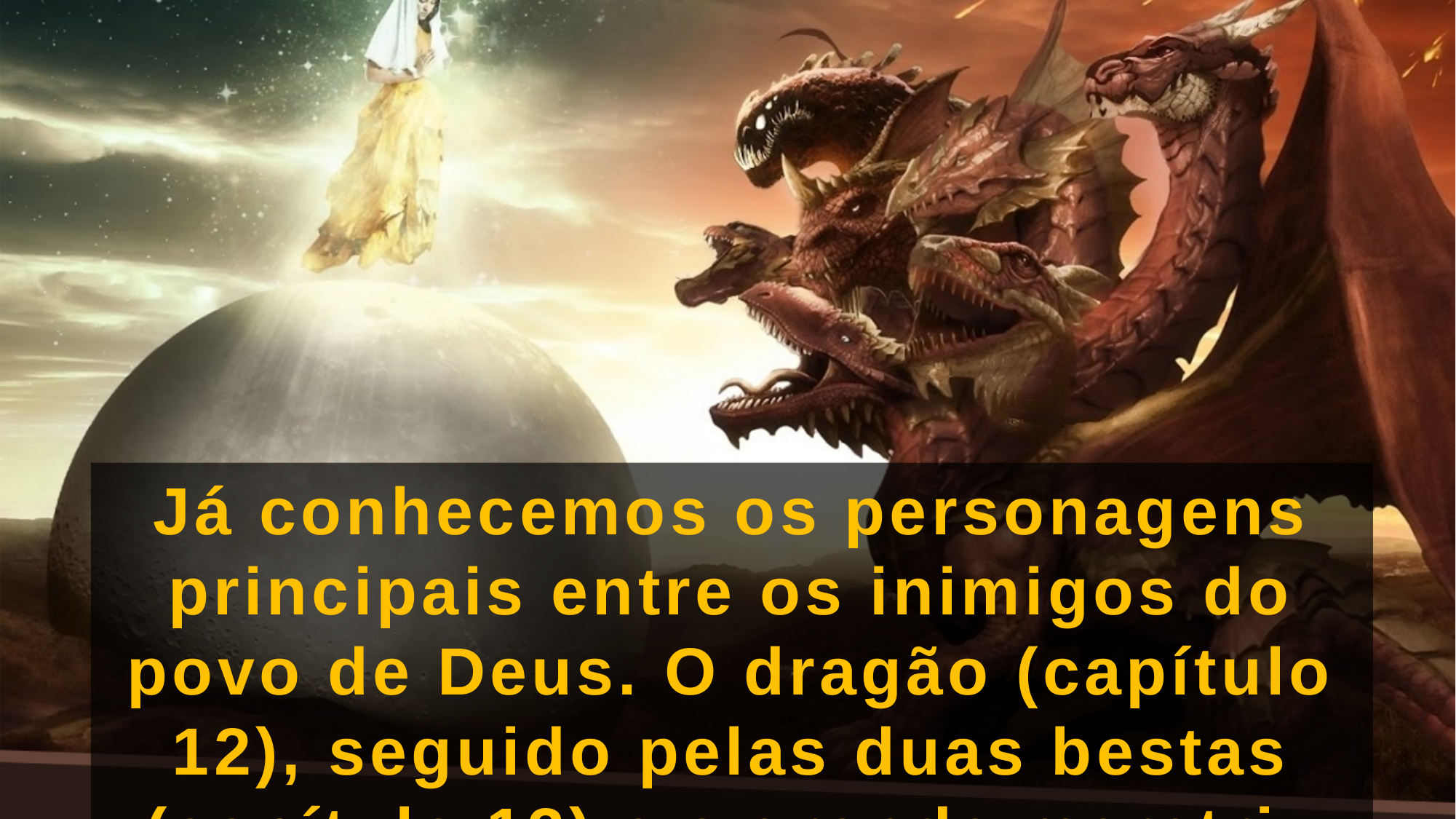

Já conhecemos os personagens principais entre os inimigos do povo de Deus. O dragão (capítulo 12), seguido pelas duas bestas (capítulo 13) e a grande meretriz (capítulo 17).